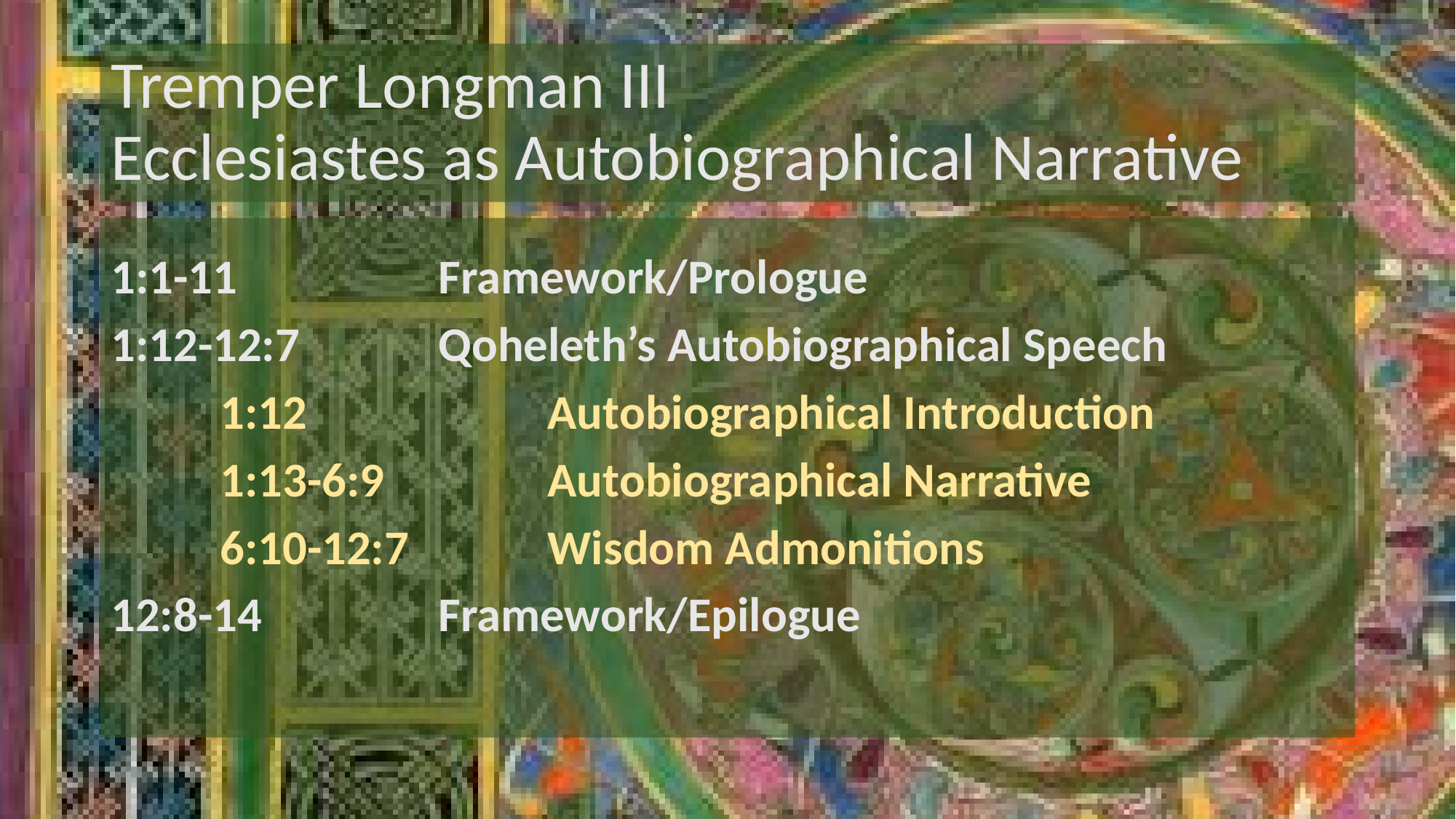

# Tremper Longman III Ecclesiastes as Autobiographical Narrative
1:1-11		Framework/Prologue
1:12-12:7		Qoheleth’s Autobiographical Speech
	1:12			Autobiographical Introduction
	1:13-6:9		Autobiographical Narrative
	6:10-12:7		Wisdom Admonitions
12:8-14		Framework/Epilogue